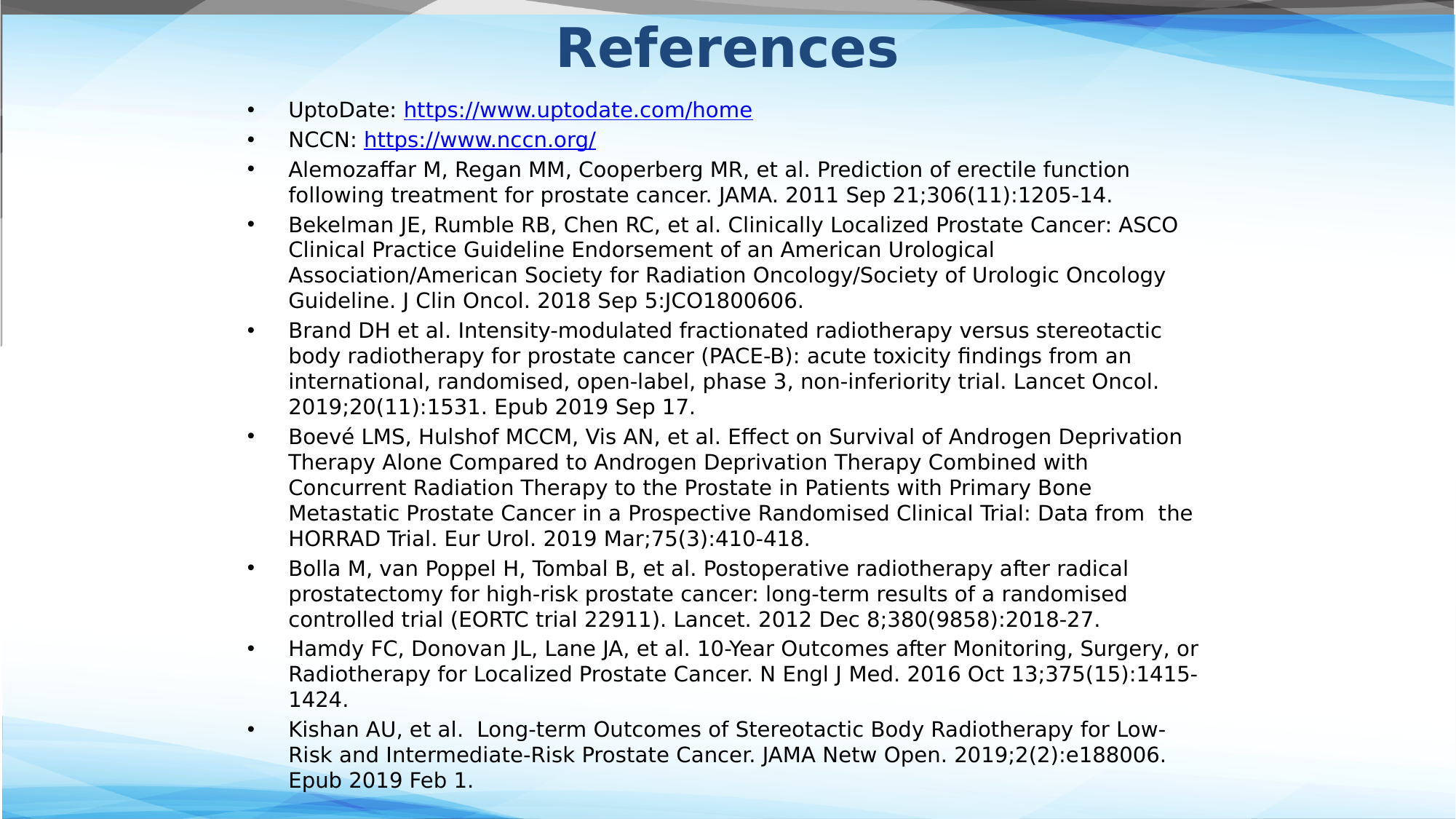

References
UptoDate: https://www.uptodate.com/home
NCCN: https://www.nccn.org/
Alemozaffar M, Regan MM, Cooperberg MR, et al. Prediction of erectile function following treatment for prostate cancer. JAMA. 2011 Sep 21;306(11):1205-14.
Bekelman JE, Rumble RB, Chen RC, et al. Clinically Localized Prostate Cancer: ASCO Clinical Practice Guideline Endorsement of an American Urological Association/American Society for Radiation Oncology/Society of Urologic Oncology  Guideline. J Clin Oncol. 2018 Sep 5:JCO1800606.
Brand DH et al. Intensity-modulated fractionated radiotherapy versus stereotactic body radiotherapy for prostate cancer (PACE-B): acute toxicity findings from an international, randomised, open-label, phase 3, non-inferiority trial. Lancet Oncol. 2019;20(11):1531. Epub 2019 Sep 17.
Boevé LMS, Hulshof MCCM, Vis AN, et al. Effect on Survival of Androgen Deprivation Therapy Alone Compared to Androgen Deprivation Therapy Combined with Concurrent Radiation Therapy to the Prostate in Patients with Primary Bone Metastatic Prostate Cancer in a Prospective Randomised Clinical Trial: Data from  the HORRAD Trial. Eur Urol. 2019 Mar;75(3):410-418.
Bolla M, van Poppel H, Tombal B, et al. Postoperative radiotherapy after radical prostatectomy for high-risk prostate cancer: long-term results of a randomised controlled trial (EORTC trial 22911). Lancet. 2012 Dec 8;380(9858):2018-27.
Hamdy FC, Donovan JL, Lane JA, et al. 10-Year Outcomes after Monitoring, Surgery, or Radiotherapy for Localized Prostate Cancer. N Engl J Med. 2016 Oct 13;375(15):1415-1424.
Kishan AU, et al.  Long-term Outcomes of Stereotactic Body Radiotherapy for Low-Risk and Intermediate-Risk Prostate Cancer. JAMA Netw Open. 2019;2(2):e188006. Epub 2019 Feb 1.